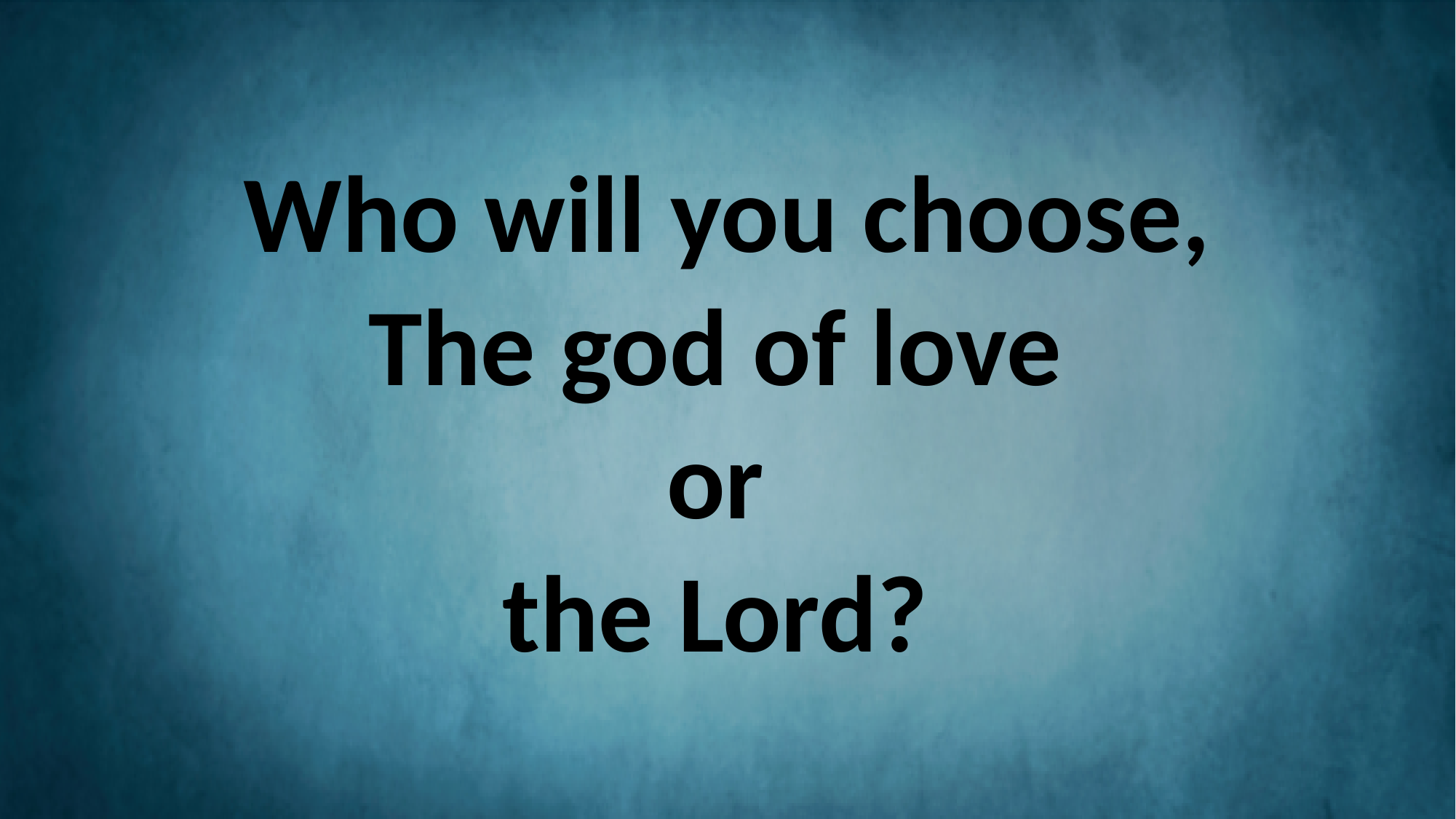

#
Who will you choose,
The god of love
or
the Lord?